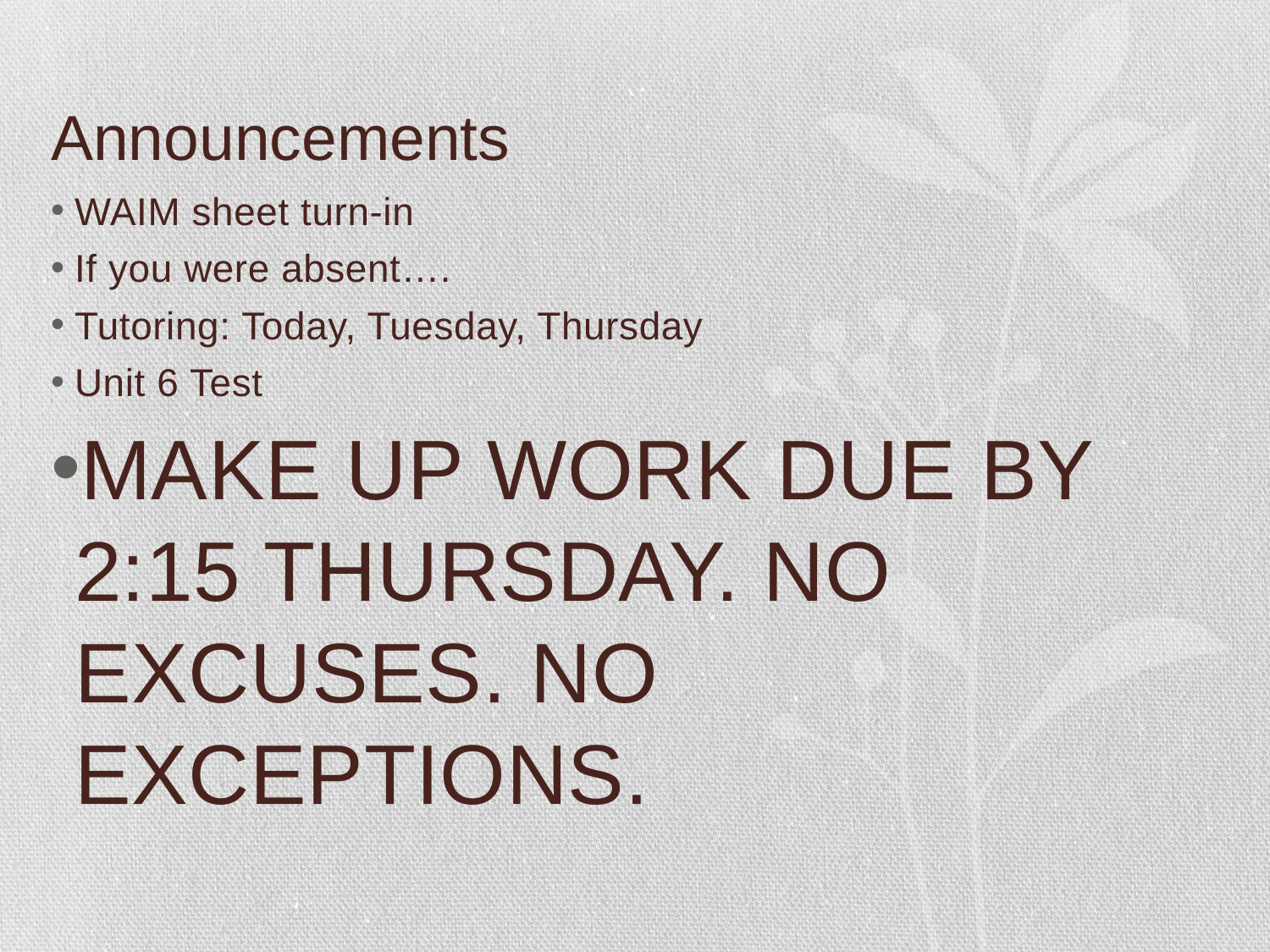

# Announcements
WAIM sheet turn-in
If you were absent….
Tutoring: Today, Tuesday, Thursday
Unit 6 Test
MAKE UP WORK DUE BY 2:15 THURSDAY. NO EXCUSES. NO EXCEPTIONS.